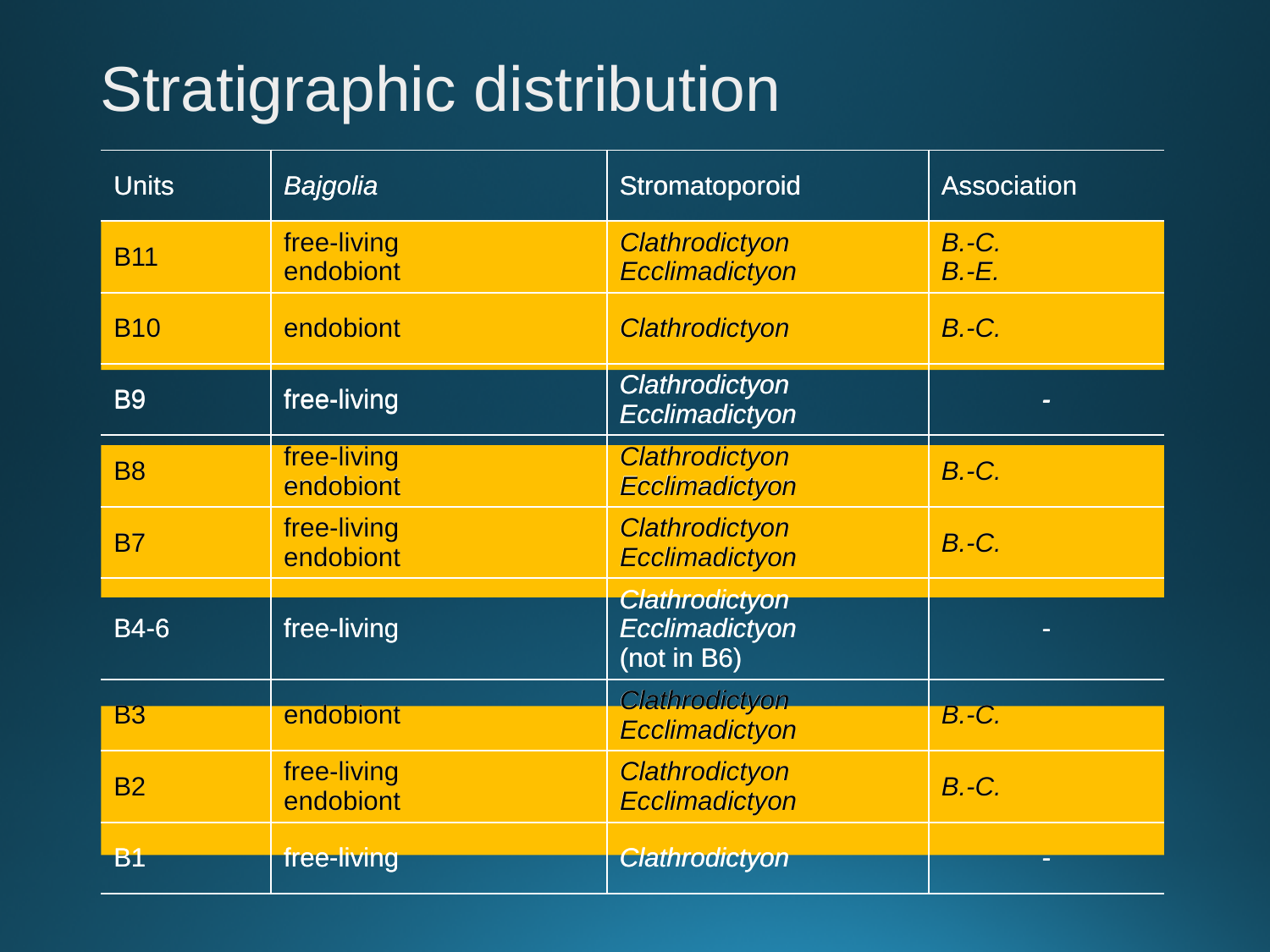

Stratigraphic distribution
| Units | Bajgolia | Stromatoporoid | Association |
| --- | --- | --- | --- |
| B11 | free-living endobiont | Clathrodictyon Ecclimadictyon | B.-C. B.-E. |
| B10 | endobiont | Clathrodictyon | B.-C. |
| B9 | free-living | Clathrodictyon Ecclimadictyon | - |
| B8 | free-living endobiont | Clathrodictyon Ecclimadictyon | B.-C. |
| B7 | free-living endobiont | Clathrodictyon Ecclimadictyon | B.-C. |
| B4-6 | free-living | Clathrodictyon Ecclimadictyon (not in B6) | - |
| B3 | endobiont | Clathrodictyon Ecclimadictyon | B.-C. |
| B2 | free-living endobiont | Clathrodictyon Ecclimadictyon | B.-C. |
| B1 | free-living | Clathrodictyon | - |
| Units | Bajgolia | Stromatoporoid | Association |
| --- | --- | --- | --- |
| B11 | free-living endobiont | Clathrodictyon Ecclimadictyon | B.-C. B.-E. |
| B10 | endobiont | Clathrodictyon | B.-C. |
| B9 | free-living | Clathrodictyon Ecclimadictyon | - |
| B8 | free-living endobiont | Clathrodictyon Ecclimadictyon | B.-C. |
| B7 | free-living endobiont | Clathrodictyon Ecclimadictyon | B.-C. |
| B4-6 | free-living | Clathrodictyon Ecclimadictyon (not in B6) | - |
| B3 | endobiont | Clathrodictyon Ecclimadictyon | B.-C. |
| B2 | free-living endobiont | Clathrodictyon Ecclimadictyon | B.-C. |
| B1 | free-living | Clathrodictyon | - |